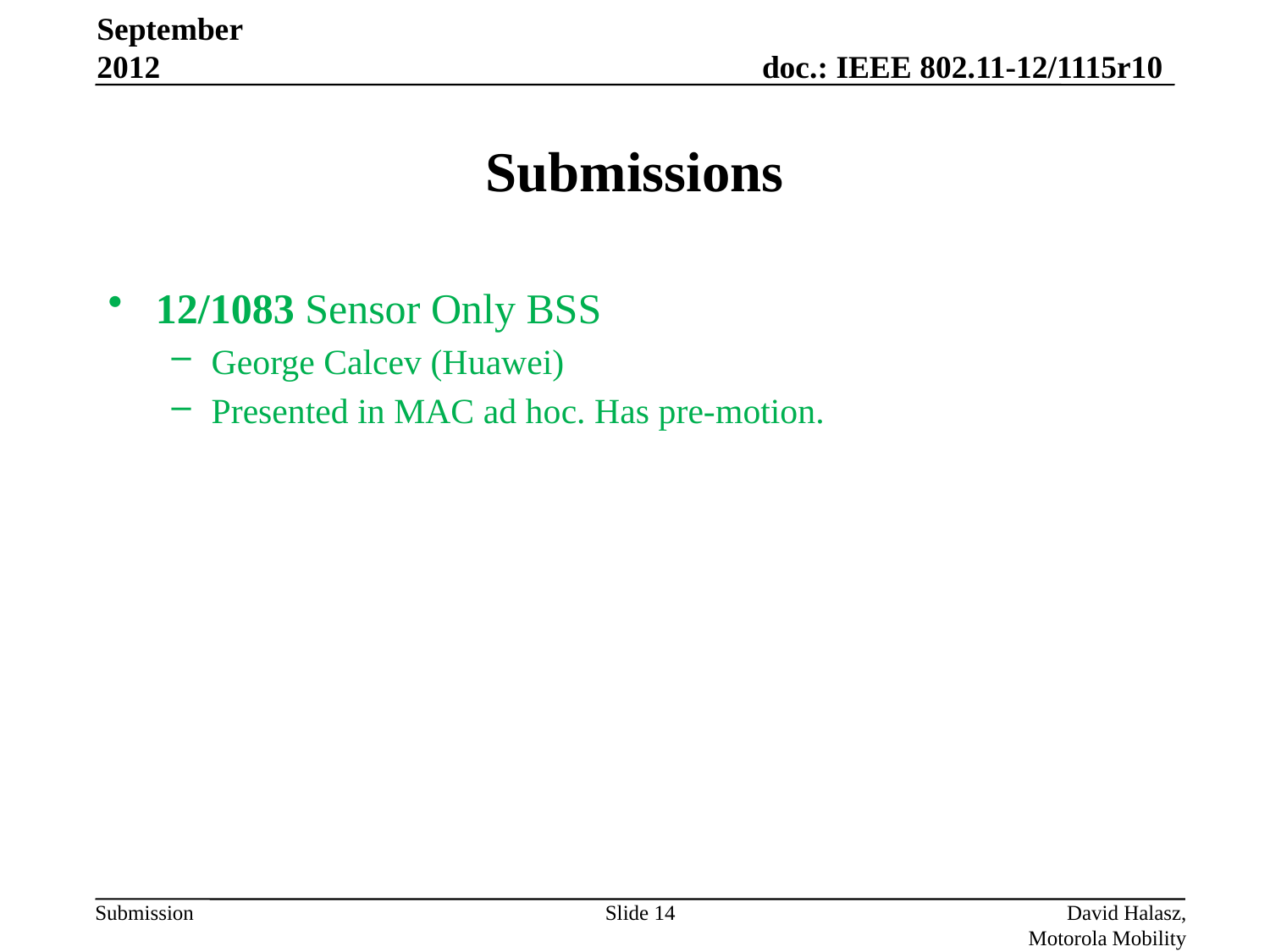

September 2012
# Submissions
12/1083 Sensor Only BSS
George Calcev (Huawei)
Presented in MAC ad hoc. Has pre-motion.

Slide 14
David Halasz, Motorola Mobility